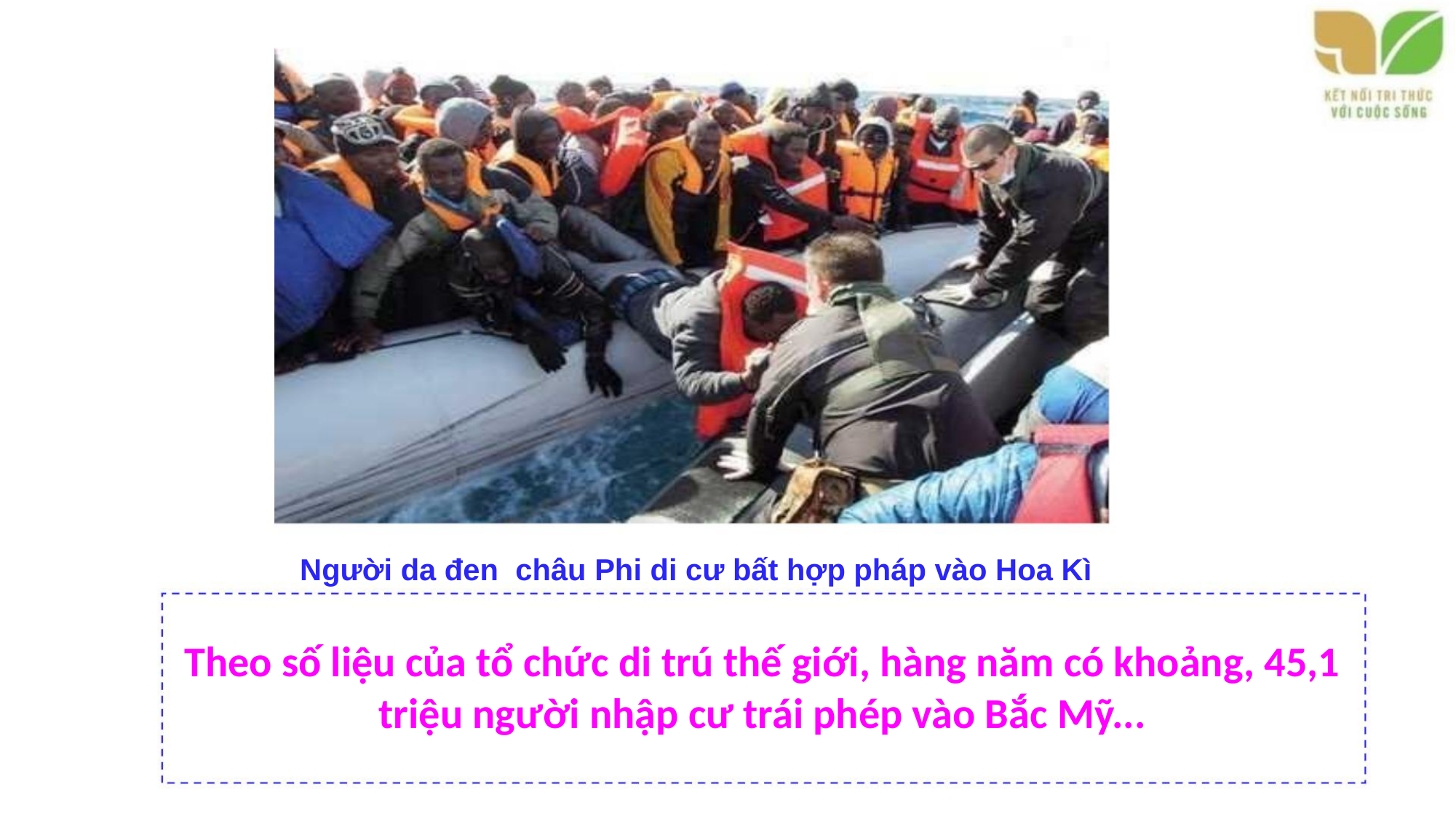

Người da đen châu Phi di cư bất hợp pháp vào Hoa Kì
Theo số liệu của tổ chức di trú thế giới, hàng năm có khoảng, 45,1
triệu người nhập cư trái phép vào Bắc Mỹ...